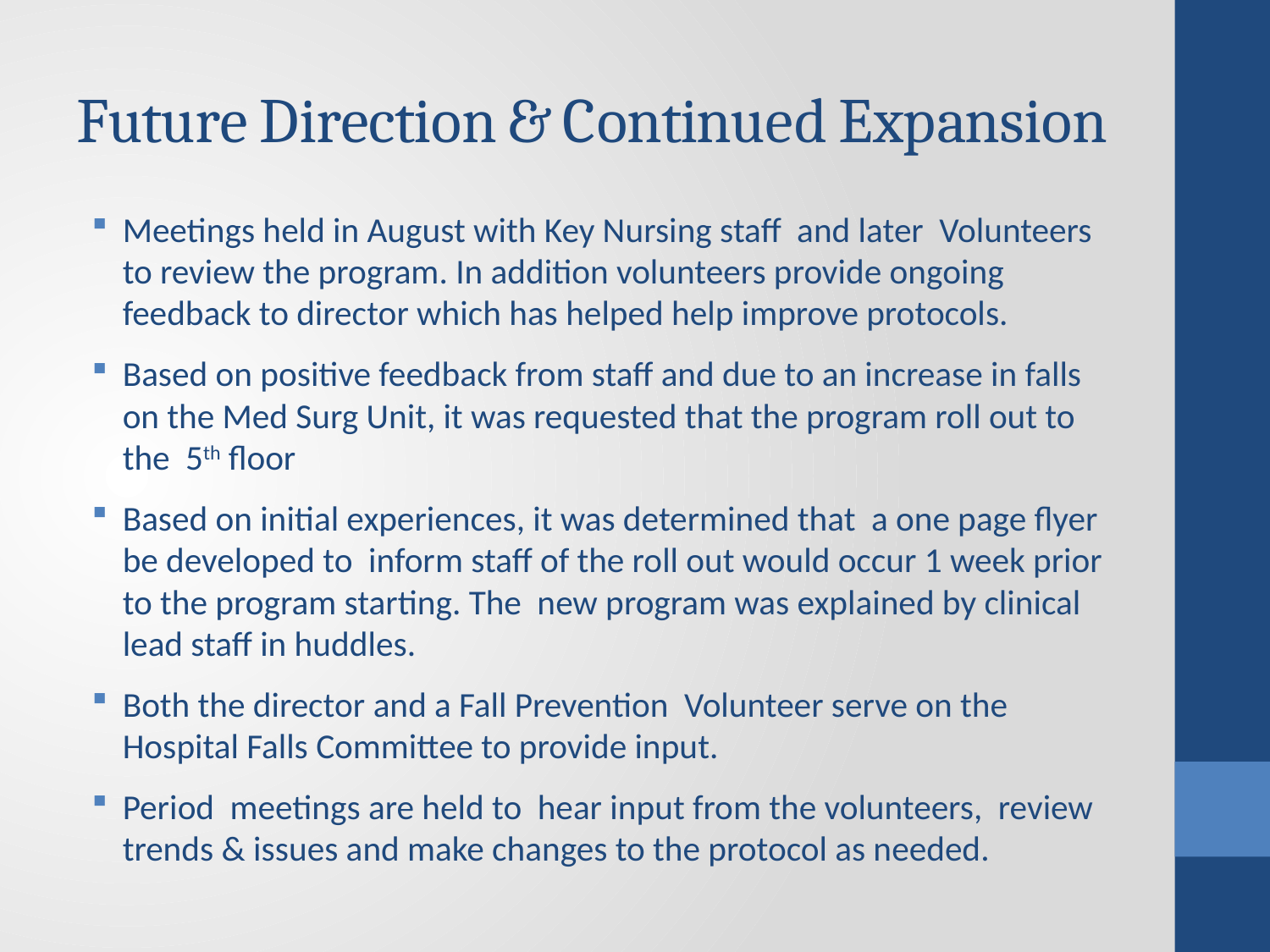

# Future Direction & Continued Expansion
Meetings held in August with Key Nursing staff  and later  Volunteers to review the program. In addition volunteers provide ongoing  feedback to director which has helped help improve protocols.
Based on positive feedback from staff and due to an increase in falls on the Med Surg Unit, it was requested that the program roll out to the  5th floor
Based on initial experiences, it was determined that  a one page flyer be developed to  inform staff of the roll out would occur 1 week prior to the program starting. The  new program was explained by clinical lead staff in huddles.
Both the director and a Fall Prevention  Volunteer serve on the Hospital Falls Committee to provide input.
Period  meetings are held to  hear input from the volunteers,  review trends & issues and make changes to the protocol as needed.